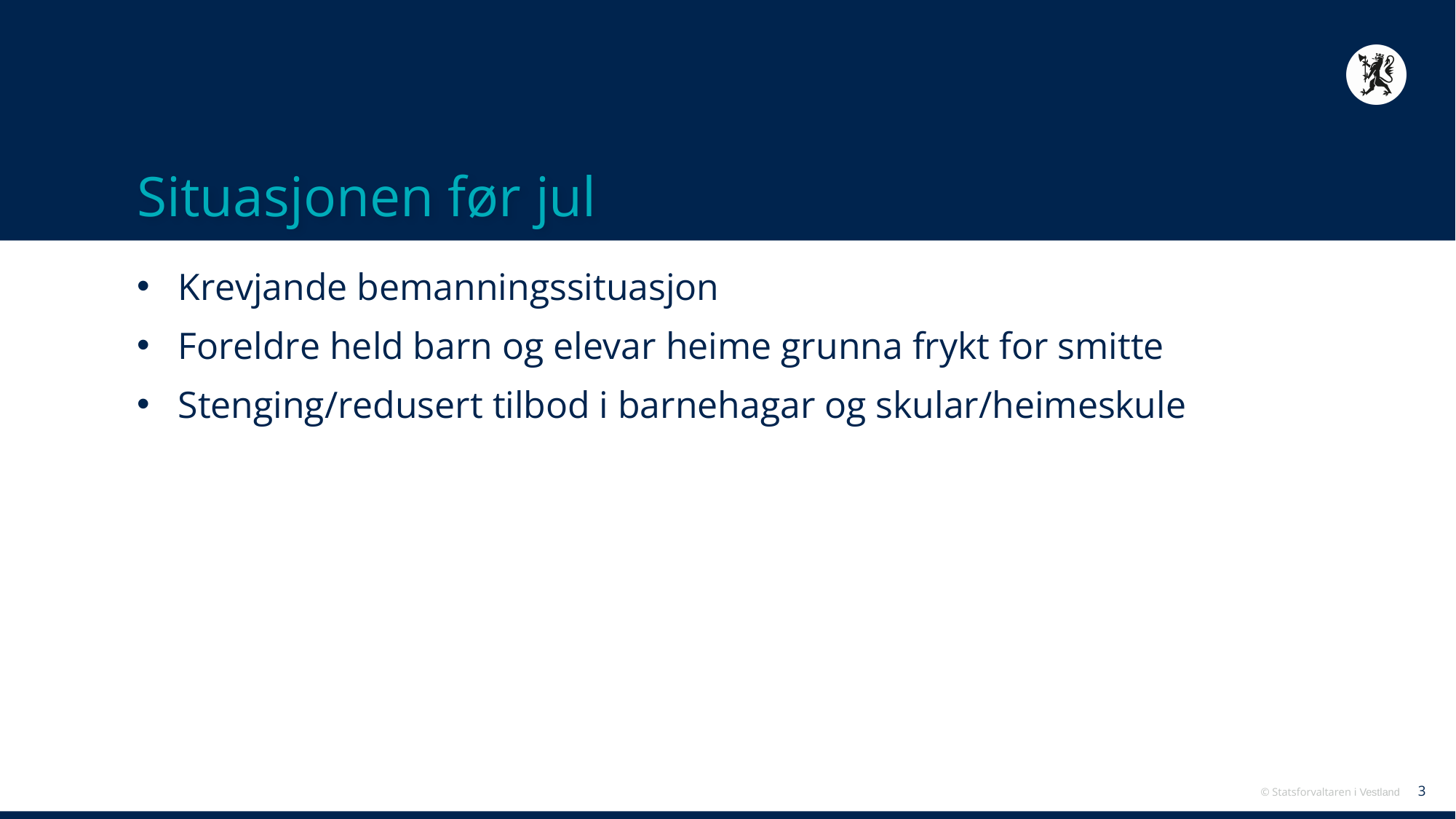

# Situasjonen før jul
Krevjande bemanningssituasjon
Foreldre held barn og elevar heime grunna frykt for smitte
Stenging/redusert tilbod i barnehagar og skular/heimeskule